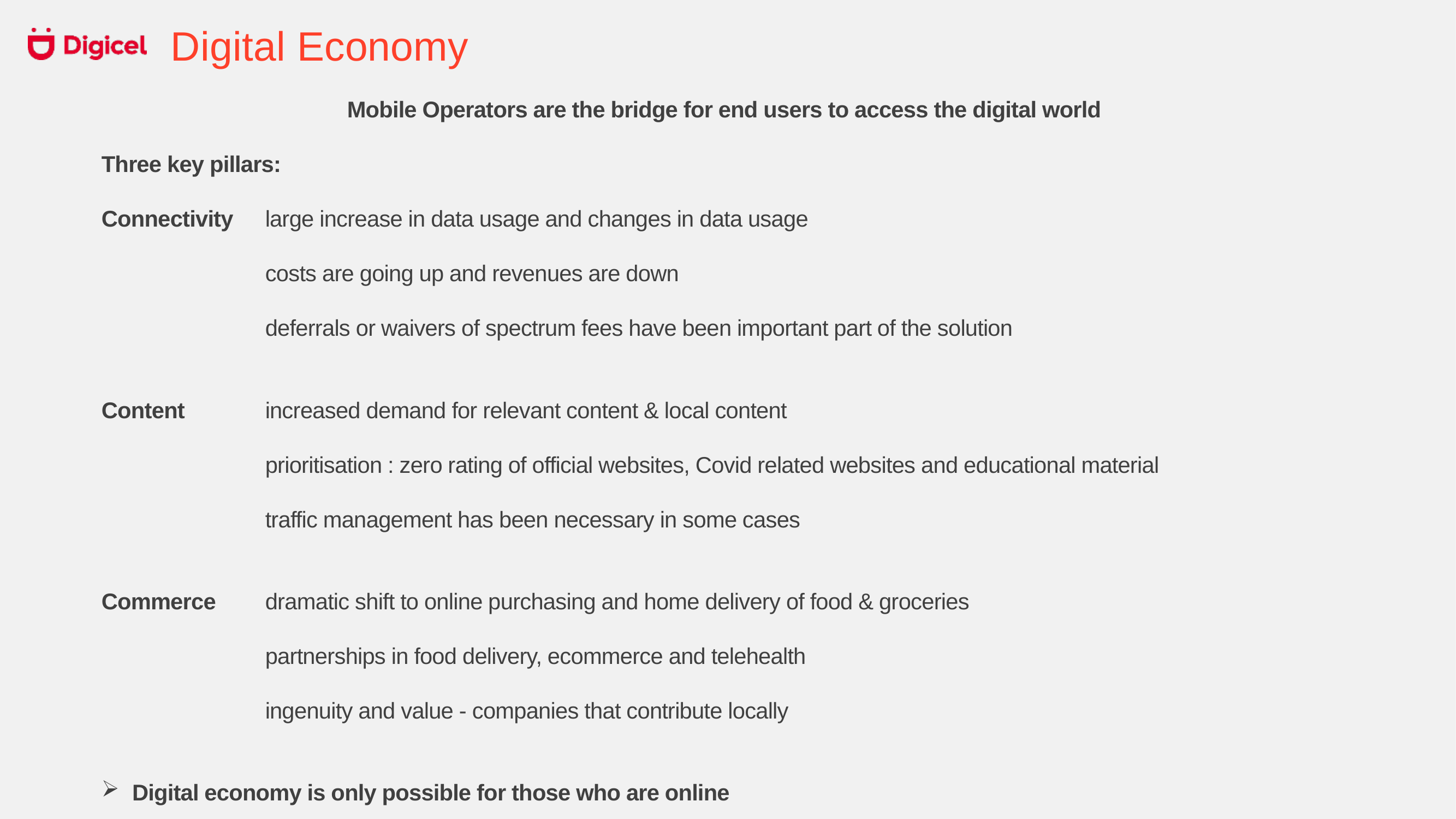

Digital Economy

			Mobile Operators are the bridge for end users to access the digital world

Three key pillars:

Connectivity	large increase in data usage and changes in data usage

		costs are going up and revenues are down

		deferrals or waivers of spectrum fees have been important part of the solution

Content	increased demand for relevant content & local content

		prioritisation : zero rating of official websites, Covid related websites and educational material

		traffic management has been necessary in some cases

Commerce	dramatic shift to online purchasing and home delivery of food & groceries

		partnerships in food delivery, ecommerce and telehealth

		ingenuity and value - companies that contribute locally

Digital economy is only possible for those who are online